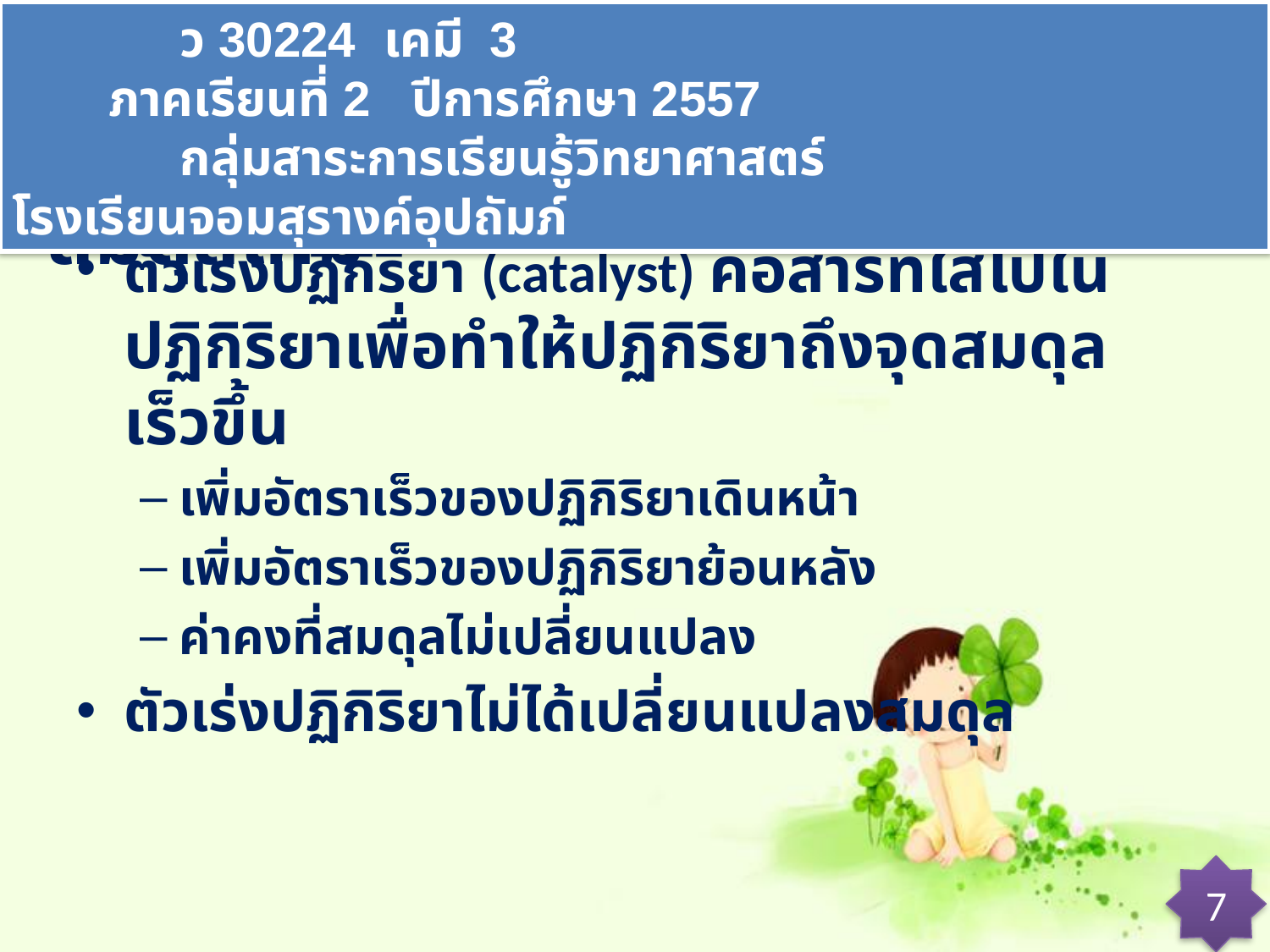

ว 30224  เคมี  3                                                             ภาคเรียนที่ 2   ปีการศึกษา 2557
             กลุ่มสาระการเรียนรู้วิทยาศาสตร์                                  โรงเรียนจอมสุรางค์อุปถัมภ์
# ตัวเร่งปฏิกิริยาและสมดุลเคมี
ตัวเร่งปฏิกิริยา (catalyst) คือสารที่ใส่ไปในปฏิกิริยาเพื่อทำให้ปฏิกิริยาถึงจุดสมดุลเร็วขึ้น
เพิ่มอัตราเร็วของปฏิกิริยาเดินหน้า
เพิ่มอัตราเร็วของปฏิกิริยาย้อนหลัง
ค่าคงที่สมดุลไม่เปลี่ยนแปลง
ตัวเร่งปฏิกิริยาไม่ได้เปลี่ยนแปลงสมดุล
7